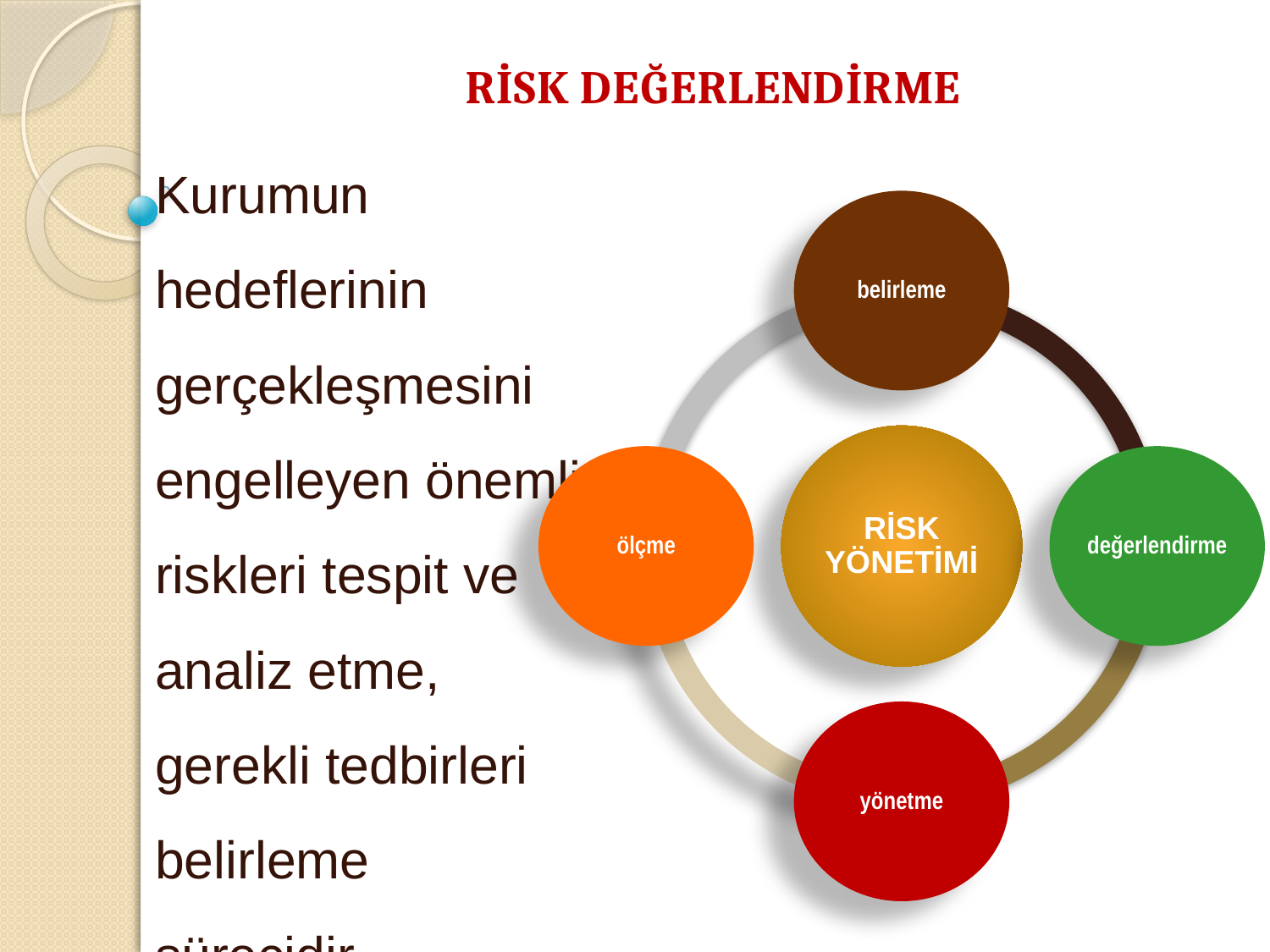

# RİSK DEĞERLENDİRME
Kurumun hedeflerinin gerçekleşmesini engelleyen önemli riskleri tespit ve analiz etme, gerekli tedbirleri belirleme sürecidir
RİSK YÖNETİMİ
belirleme
değerlendirme
yönetme
ölçme